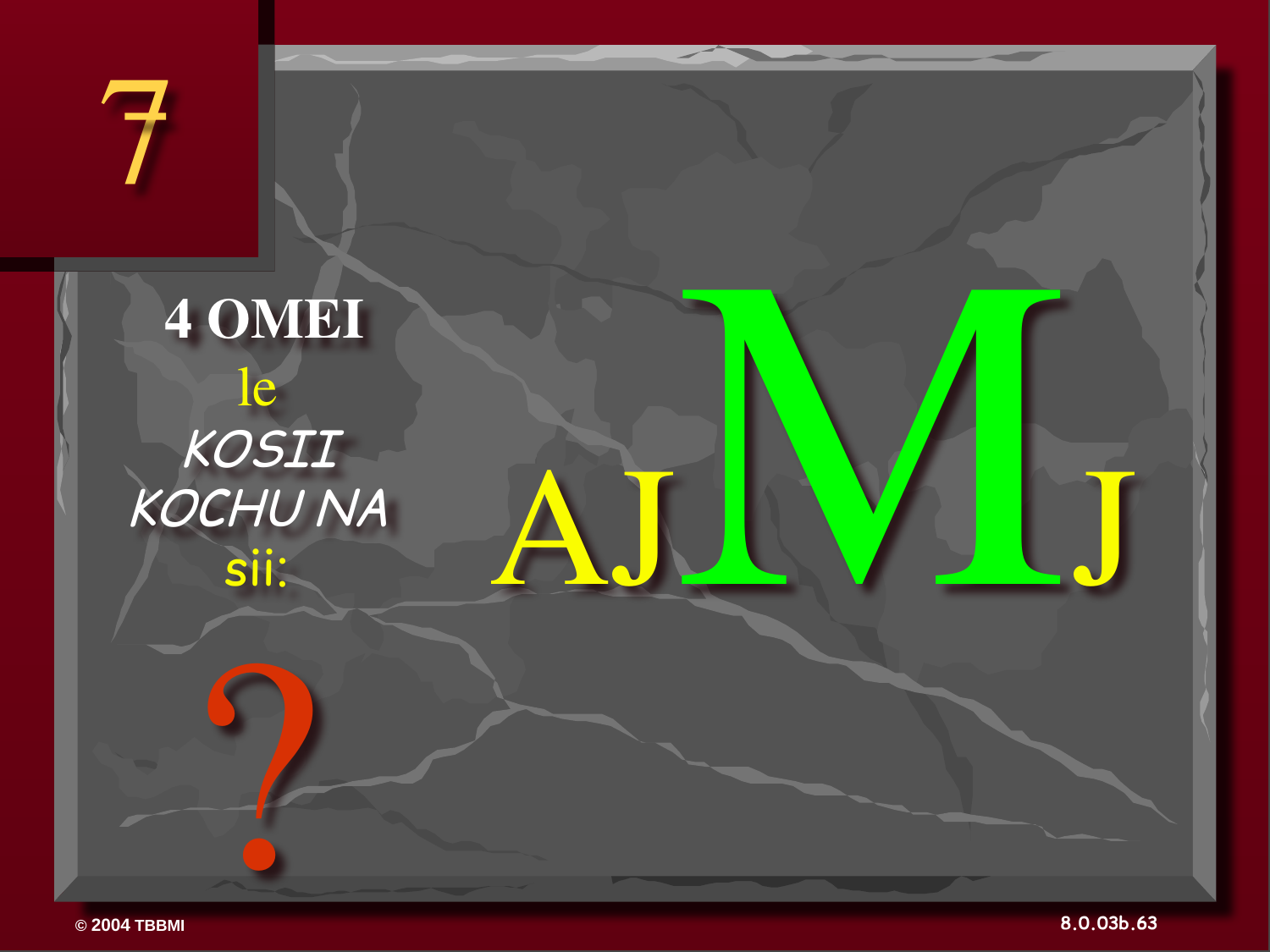

7

AJMJ
?
 4 OMEI
le
KOSII KOCHU NA sii:

63